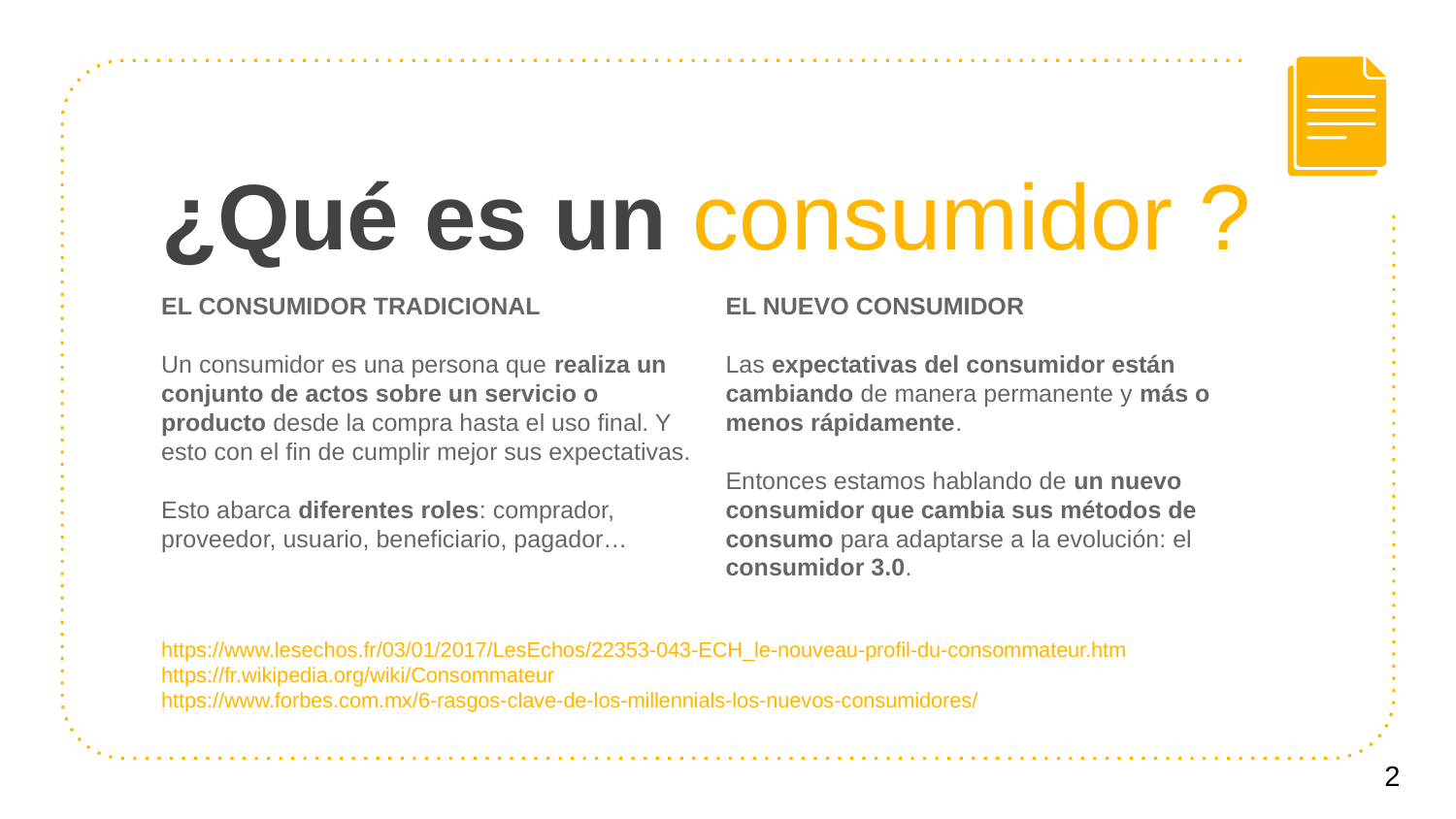

# ¿Qué es un consumidor ?
EL CONSUMIDOR TRADICIONAL

Un consumidor es una persona que realiza un conjunto de actos sobre un servicio o producto desde la compra hasta el uso final. Y esto con el fin de cumplir mejor sus expectativas.

Esto abarca diferentes roles: comprador, proveedor, usuario, beneficiario, pagador…
EL NUEVO CONSUMIDOR

Las expectativas del consumidor están cambiando de manera permanente y más o menos rápidamente.

Entonces estamos hablando de un nuevo consumidor que cambia sus métodos de consumo para adaptarse a la evolución: el consumidor 3.0.
https://www.lesechos.fr/03/01/2017/LesEchos/22353-043-ECH_le-nouveau-profil-du-consommateur.htm
https://fr.wikipedia.org/wiki/Consommateur
https://www.forbes.com.mx/6-rasgos-clave-de-los-millennials-los-nuevos-consumidores/

2